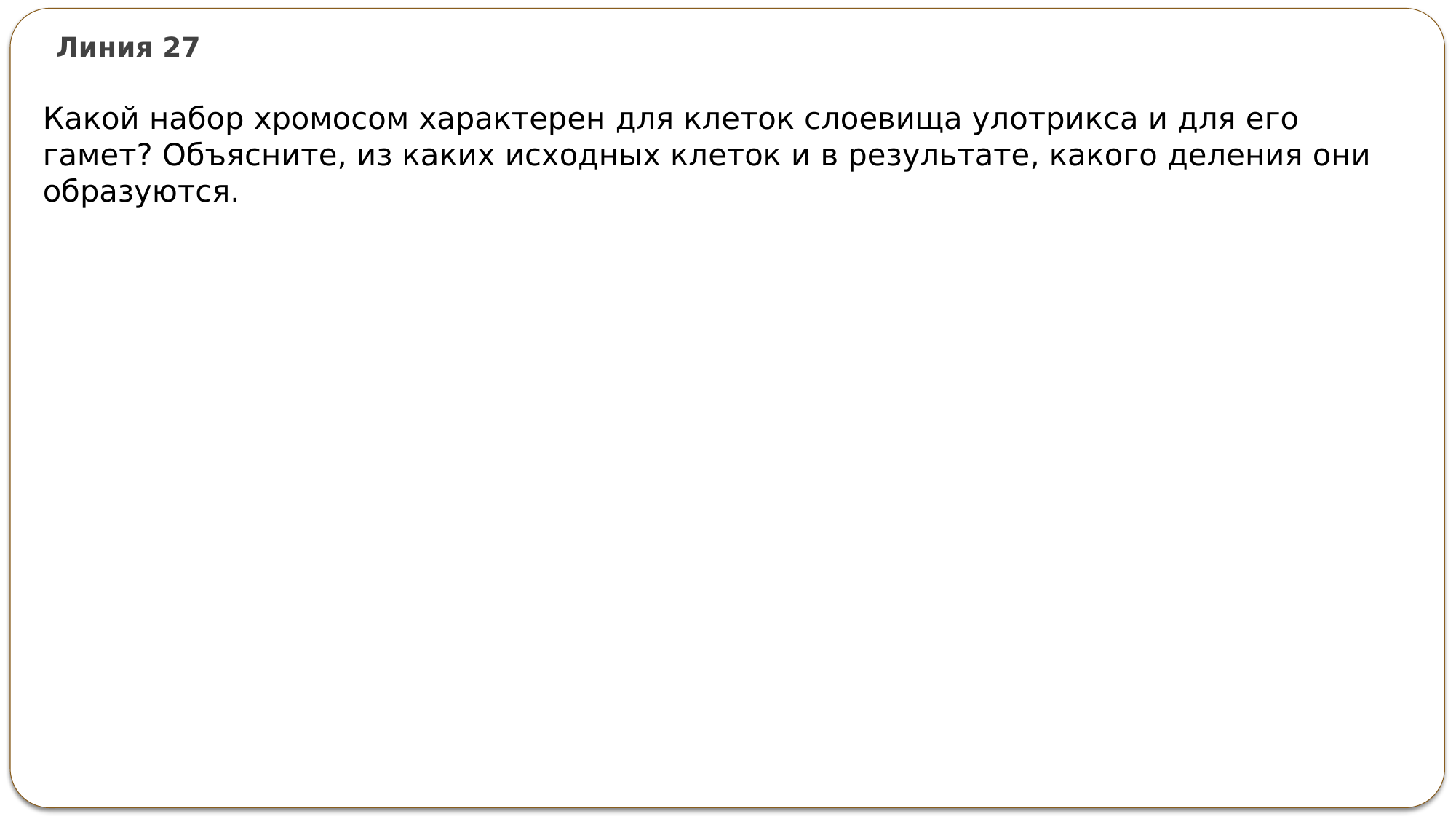

Линия 27
Какой набор хромосом характерен для клеток слоевища улотрикса и для его гамет? Объясните, из каких исходных клеток и в результате, какого деления они образуются.